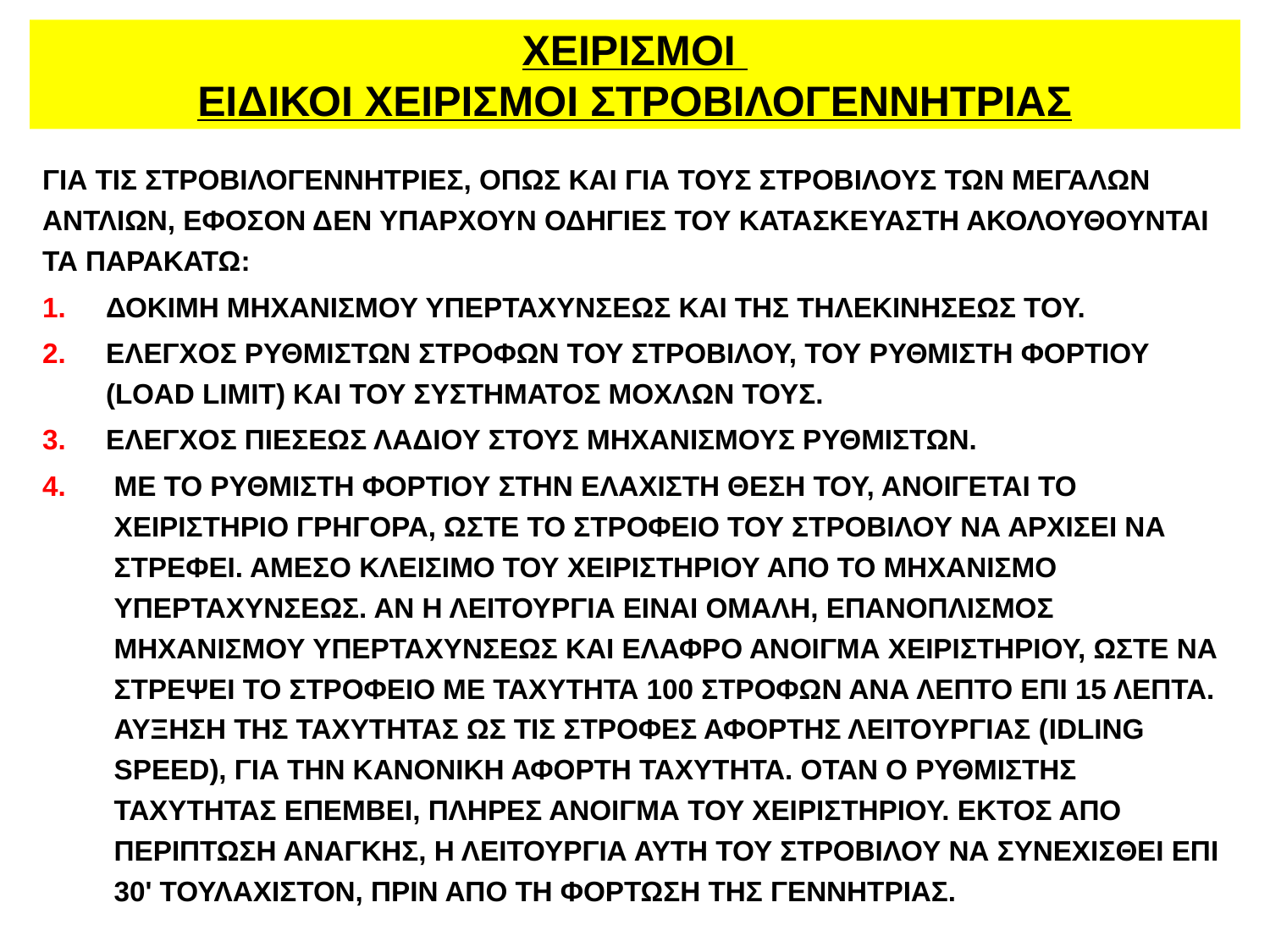

# ΧΕΙΡΙΣΜΟΙ ΕΙΔΙΚΟΙ ΧΕΙΡΙΣΜΟΙ ΣΤΡΟΒΙΛΟΓΕΝΝΗΤΡΙΑΣ
ΓΙΑ ΤΙΣ ΣΤΡΟΒΙΛΟΓΕΝΝΗΤΡΙΕΣ, ΟΠΩΣ ΚΑΙ ΓΙΑ ΤΟΥΣ ΣΤΡΟΒΙΛΟΥΣ ΤΩΝ ΜΕΓΑΛΩΝ ΑΝΤΛΙΩΝ, ΕΦΟΣΟΝ ΔΕΝ ΥΠΑΡΧΟΥΝ ΟΔΗΓΙΕΣ ΤΟΥ ΚΑΤΑΣΚΕΥΑΣΤΗ ΑΚΟΛΟΥΘΟΥΝΤΑΙ ΤΑ ΠΑΡΑΚΑΤΩ:
ΔΟΚΙΜΗ ΜΗΧΑΝΙΣΜΟΥ ΥΠΕΡΤΑΧΥΝΣΕΩΣ ΚΑΙ ΤΗΣ ΤΗΛΕΚΙΝΗΣΕΩΣ ΤΟΥ.
ΕΛΕΓΧΟΣ ΡΥΘΜΙΣΤΩΝ ΣΤΡΟΦΩΝ ΤΟΥ ΣΤΡΟΒΙΛΟΥ, ΤΟΥ ΡΥΘΜΙΣΤΗ ΦΟΡΤΙΟΥ (LOAD LIMIT) ΚΑΙ ΤΟΥ ΣΥΣΤΗΜΑΤΟΣ ΜΟΧΛΩΝ ΤΟΥΣ.
ΕΛΕΓΧΟΣ ΠΙΕΣΕΩΣ ΛΑΔΙΟΥ ΣΤΟΥΣ ΜΗΧΑΝΙΣΜΟΥΣ ΡΥΘΜΙΣΤΩΝ.
ΜΕ ΤΟ ΡΥΘΜΙΣΤΗ ΦΟΡΤΙΟΥ ΣΤΗΝ ΕΛΑΧΙΣΤΗ ΘΕΣΗ ΤΟΥ, ΑΝΟΙΓΕΤΑΙ ΤΟ ΧΕΙΡΙΣΤΗΡΙΟ ΓΡΗΓΟΡΑ, ΩΣΤΕ ΤΟ ΣΤΡΟΦΕΙΟ ΤΟΥ ΣΤΡΟΒΙΛΟΥ ΝΑ ΑΡΧΙΣΕΙ ΝΑ ΣΤΡΕΦΕΙ. ΑΜΕΣΟ ΚΛΕΙΣΙΜΟ ΤΟΥ ΧΕΙΡΙΣΤΗΡΙΟΥ ΑΠΟ ΤΟ ΜΗΧΑΝΙΣΜΟ ΥΠΕΡΤΑΧΥΝΣΕΩΣ. ΑΝ Η ΛΕΙΤΟΥΡΓΙΑ ΕΙΝΑΙ ΟΜΑΛΗ, ΕΠΑΝΟΠΛΙΣΜΟΣ ΜΗΧΑΝΙΣΜΟΥ ΥΠΕΡΤΑΧΥΝΣΕΩΣ ΚΑΙ ΕΛΑΦΡΟ ΑΝΟΙΓΜΑ ΧΕΙΡΙΣΤΗΡΙΟΥ, ΩΣΤΕ ΝΑ ΣΤΡΕΨΕΙ ΤΟ ΣΤΡΟΦΕΙΟ ΜΕ ΤΑΧΥΤΗΤΑ 100 ΣΤΡΟΦΩΝ ΑΝΑ ΛΕΠΤΟ ΕΠΙ 15 ΛΕΠΤΑ. ΑΥΞΗΣΗ ΤΗΣ ΤΑΧΥΤΗΤΑΣ ΩΣ ΤΙΣ ΣΤΡΟΦΕΣ ΑΦΟΡΤΗΣ ΛΕΙΤΟΥΡΓΙΑΣ (IDLING SPEED), ΓΙΑ ΤΗΝ ΚΑΝΟΝΙΚΗ ΑΦΟΡΤΗ ΤΑΧΥΤΗΤΑ. ΟΤΑΝ Ο ΡΥΘΜΙΣΤΗΣ ΤΑΧΥΤΗΤΑΣ ΕΠΕΜΒΕΙ, ΠΛΗΡΕΣ ΑΝΟΙΓΜΑ ΤΟΥ ΧΕΙΡΙΣΤΗΡΙΟΥ. ΕΚΤΟΣ ΑΠΟ ΠΕΡΙΠΤΩΣΗ ΑΝΑΓΚΗΣ, Η ΛΕΙΤΟΥΡΓΙΑ ΑΥΤΗ ΤΟΥ ΣΤΡΟΒΙΛΟΥ ΝΑ ΣΥΝΕΧΙΣΘΕΙ ΕΠΙ 30' ΤΟΥΛΑΧΙΣΤΟΝ, ΠΡΙΝ ΑΠΟ ΤΗ ΦΟΡΤΩΣΗ ΤΗΣ ΓΕΝΝΗΤΡΙΑΣ.